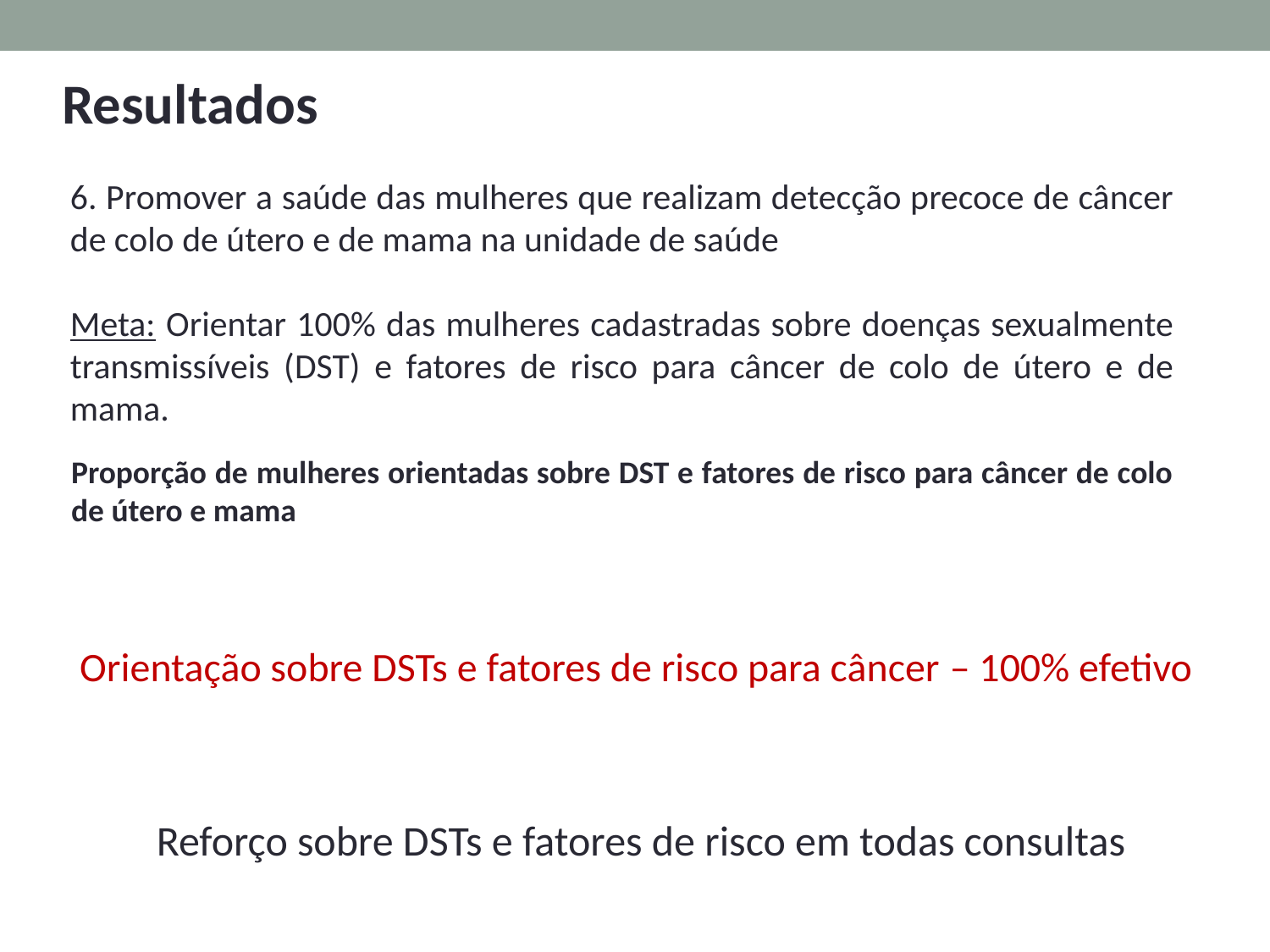

Resultados
6. Promover a saúde das mulheres que realizam detecção precoce de câncer de colo de útero e de mama na unidade de saúde

Meta: Orientar 100% das mulheres cadastradas sobre doenças sexualmente transmissíveis (DST) e fatores de risco para câncer de colo de útero e de mama.
Proporção de mulheres orientadas sobre DST e fatores de risco para câncer de colo de útero e mama
Orientação sobre DSTs e fatores de risco para câncer – 100% efetivo
Reforço sobre DSTs e fatores de risco em todas consultas